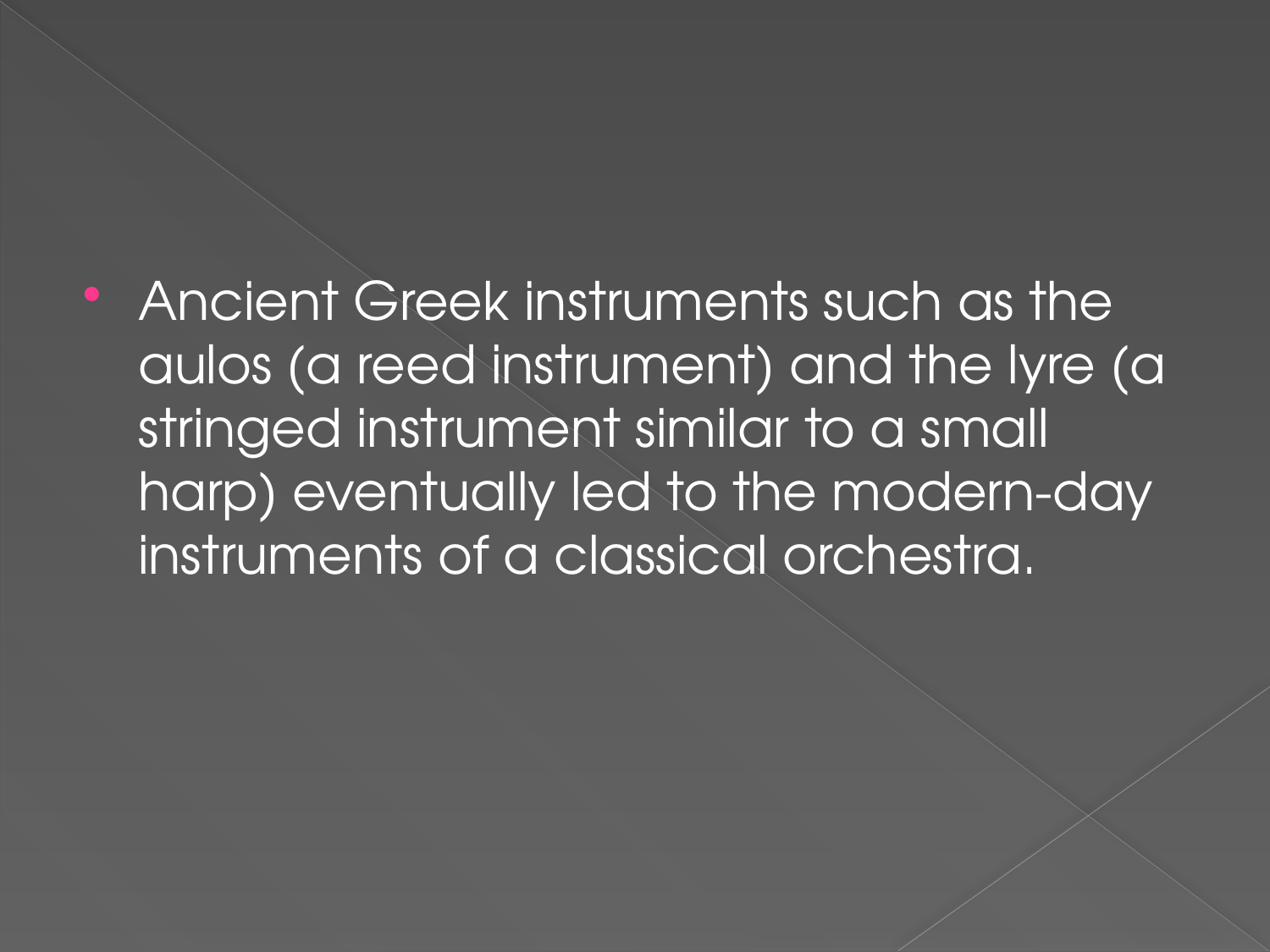

#
Ancient Greek instruments such as the aulos (a reed instrument) and the lyre (a stringed instrument similar to a small harp) eventually led to the modern-day instruments of a classical orchestra.